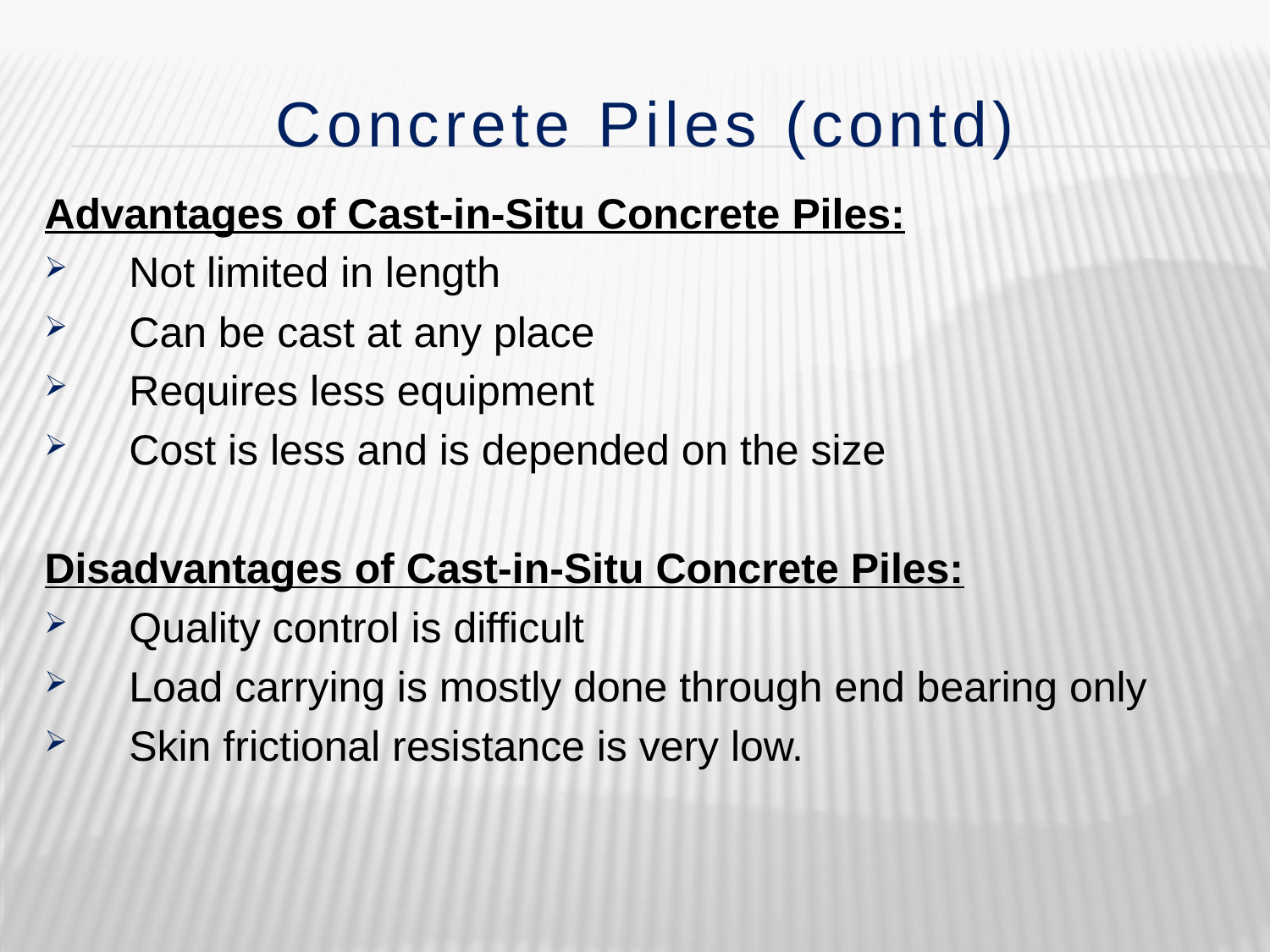

# Concrete Piles (contd)
Advantages of Cast-in-Situ Concrete Piles:
Not limited in length
Can be cast at any place
Requires less equipment
Cost is less and is depended on the size

Disadvantages of Cast-in-Situ Concrete Piles:
Quality control is difficult
Load carrying is mostly done through end bearing only
Skin frictional resistance is very low.